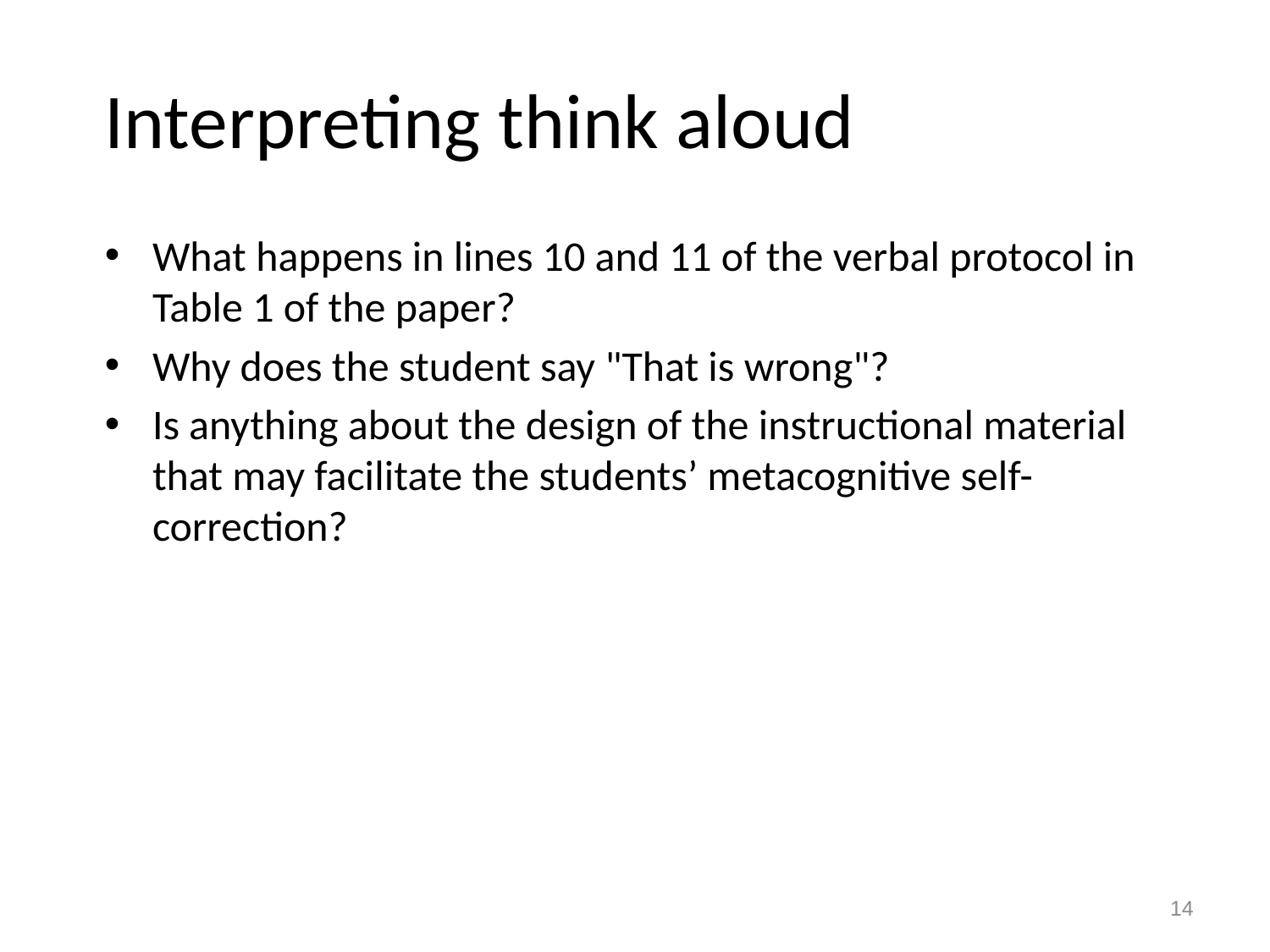

# Interpreting think aloud
What happens in lines 10 and 11 of the verbal protocol in Table 1 of the paper?
Why does the student say "That is wrong"?
Is anything about the design of the instructional material that may facilitate the students’ metacognitive self-correction?
14